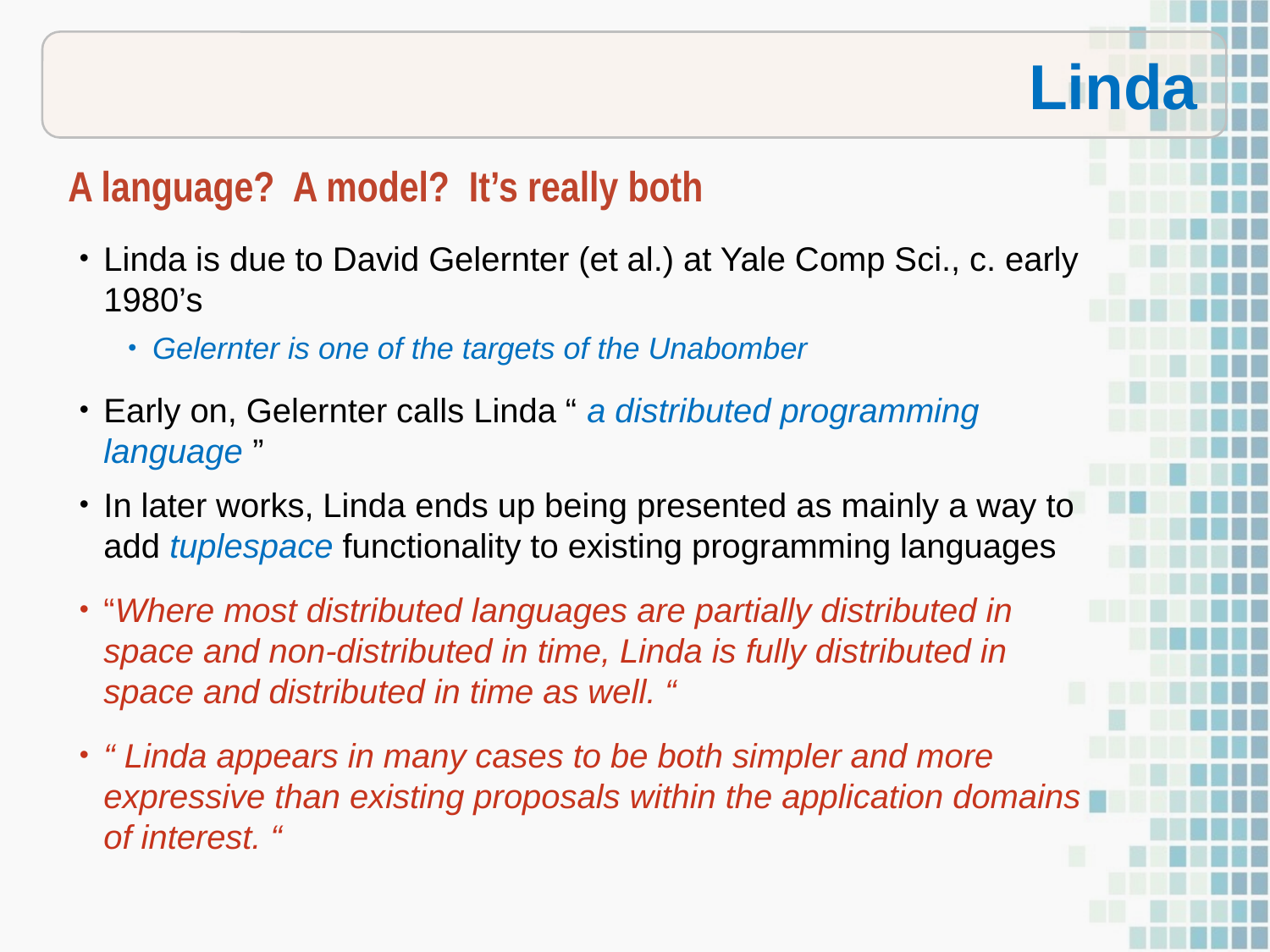

Linda
A language?  A model?  It’s really both
Linda is due to David Gelernter (et al.) at Yale Comp Sci., c. early 1980’s
Gelernter is one of the targets of the Unabomber
Early on, Gelernter calls Linda “ a distributed programming language ”
In later works, Linda ends up being presented as mainly a way to add tuplespace functionality to existing programming languages
“Where most distributed languages are partially distributed in space and non-distributed in time, Linda is fully distributed in space and distributed in time as well. “
“ Linda appears in many cases to be both simpler and more expressive than existing proposals within the application domains of interest. “